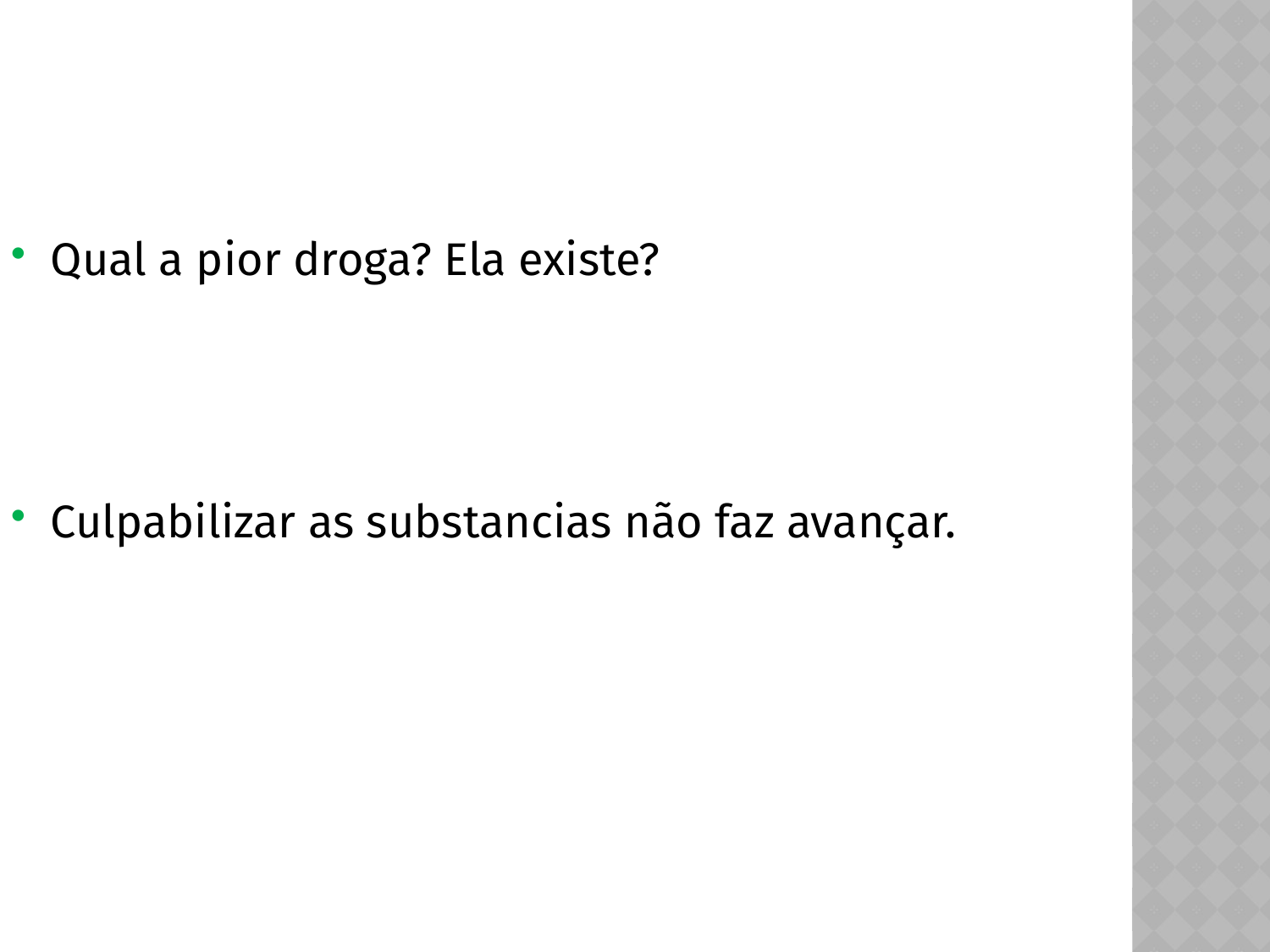

Qual a pior droga? Ela existe?

Culpabilizar as substancias não faz avançar.